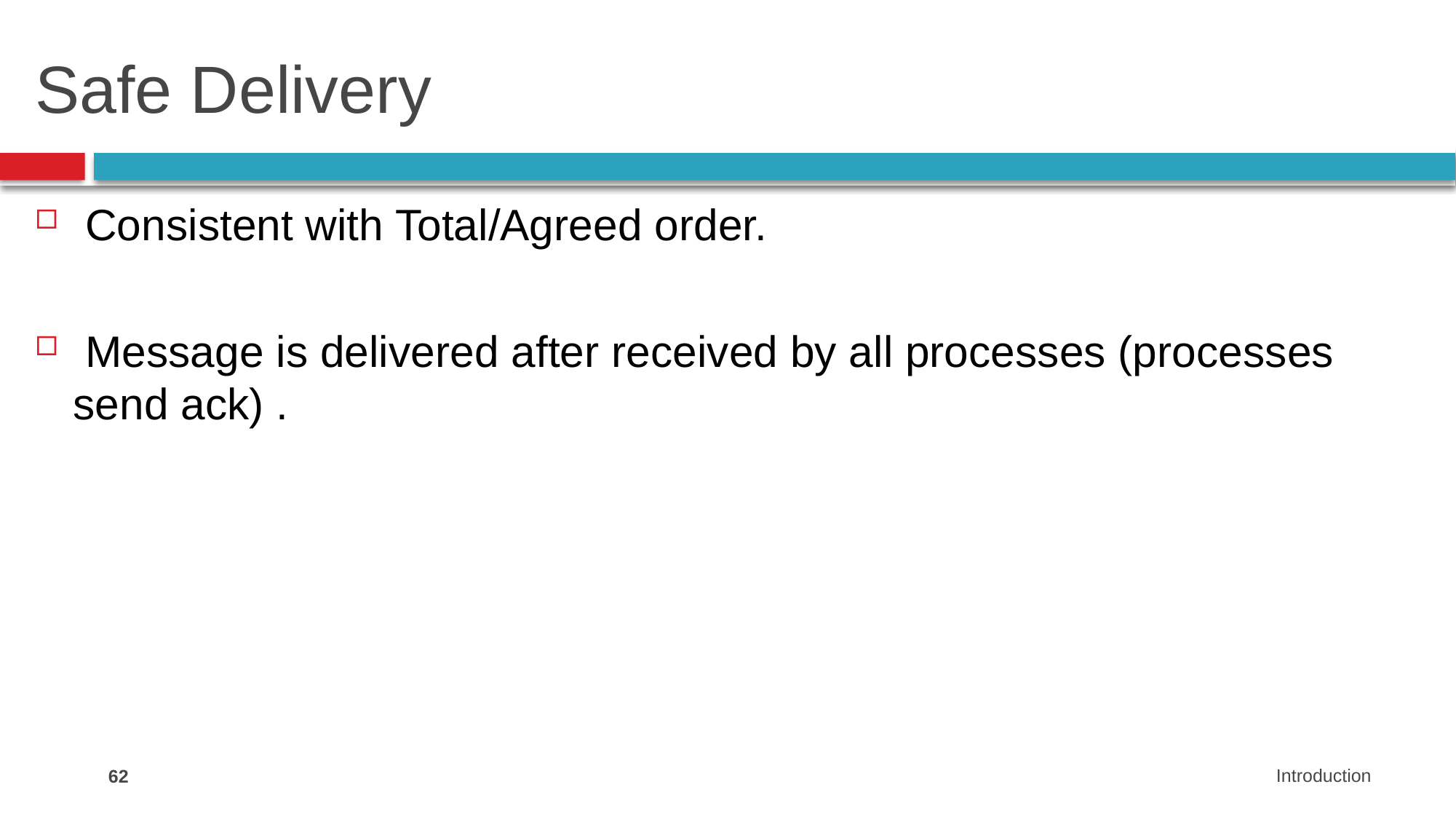

# Safe Delivery
 Consistent with Total/Agreed order.

 Message is delivered after received by all processes (processes send ack) .
62
Introduction